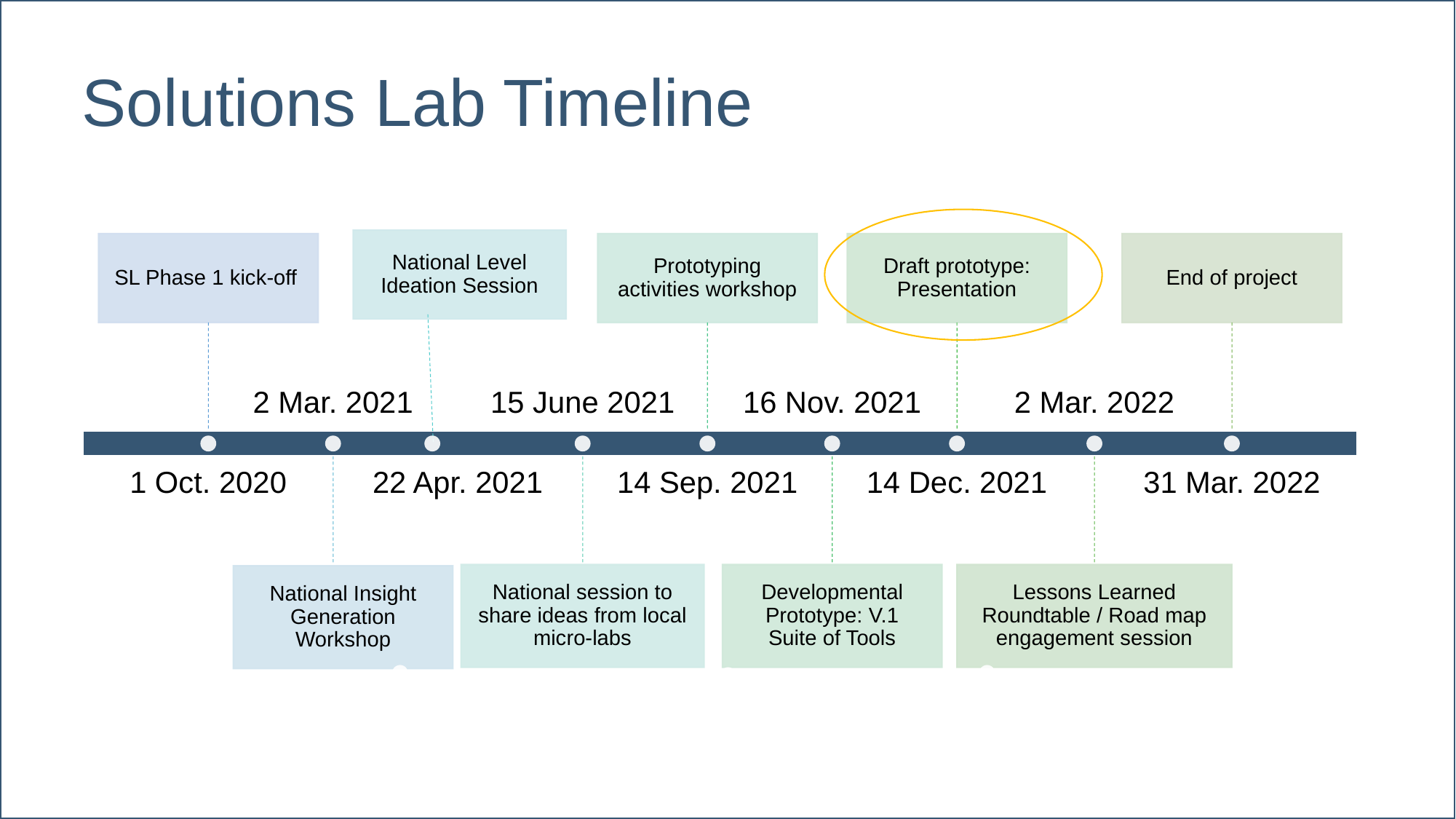

Solutions Lab Timeline
1 Oct. 2020
SL Phase 1 kick-off
2 Mar. 2021
National Insight Generation Workshop
22 Apr. 2021
National Level Ideation Session
15 June 2021
National session to share ideas from local micro-labs
14 Sep. 2021
Prototyping activities workshop
16 Nov. 2021
Developmental Prototype: V.1 Suite of Tools
14 Dec. 2021
Draft prototype: Presentation
2 Mar. 2022
Lessons Learned Roundtable / Road map engagement session
31 Mar. 2022
End of project